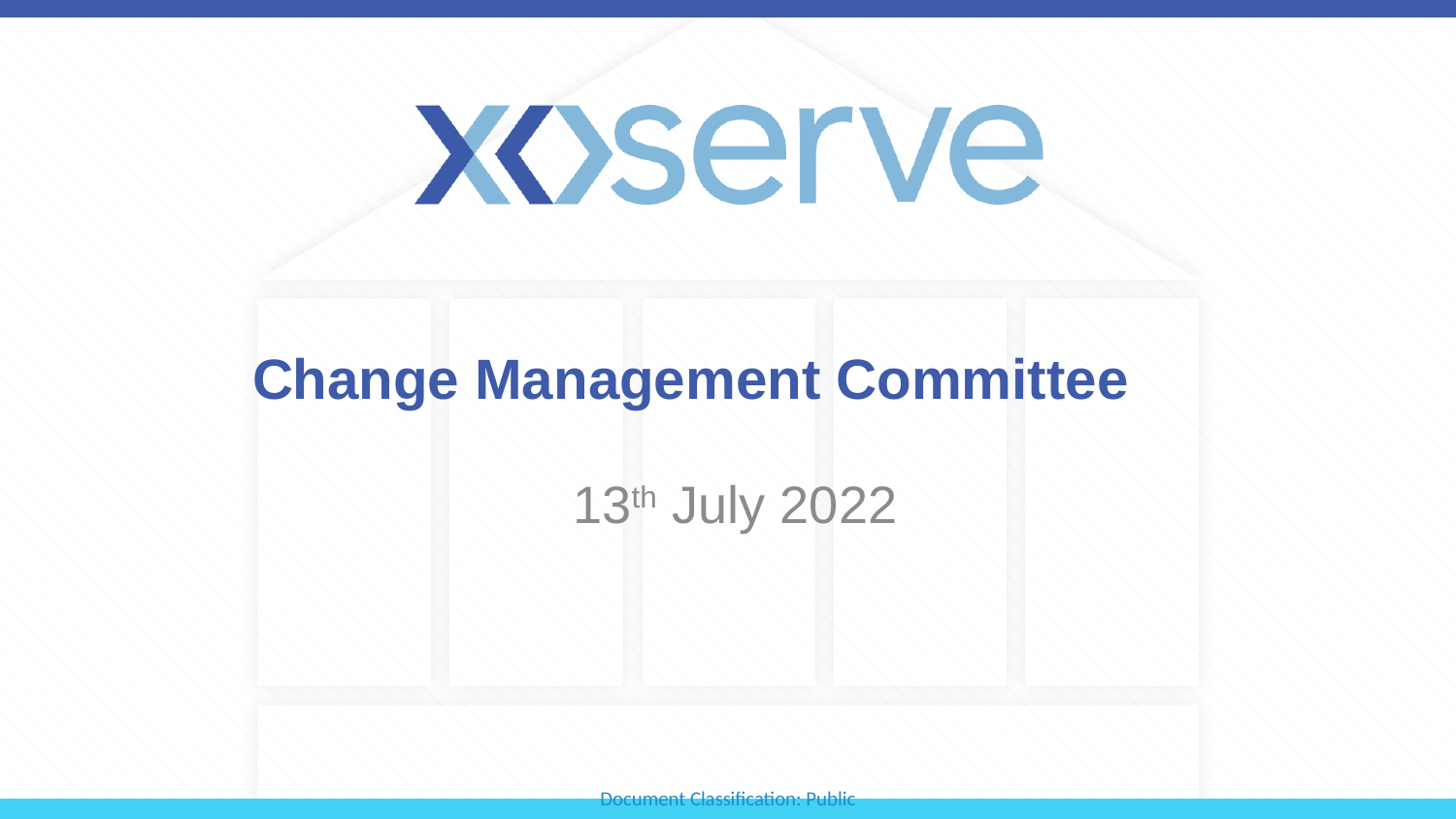

# Change Management Committee
 13th July 2022